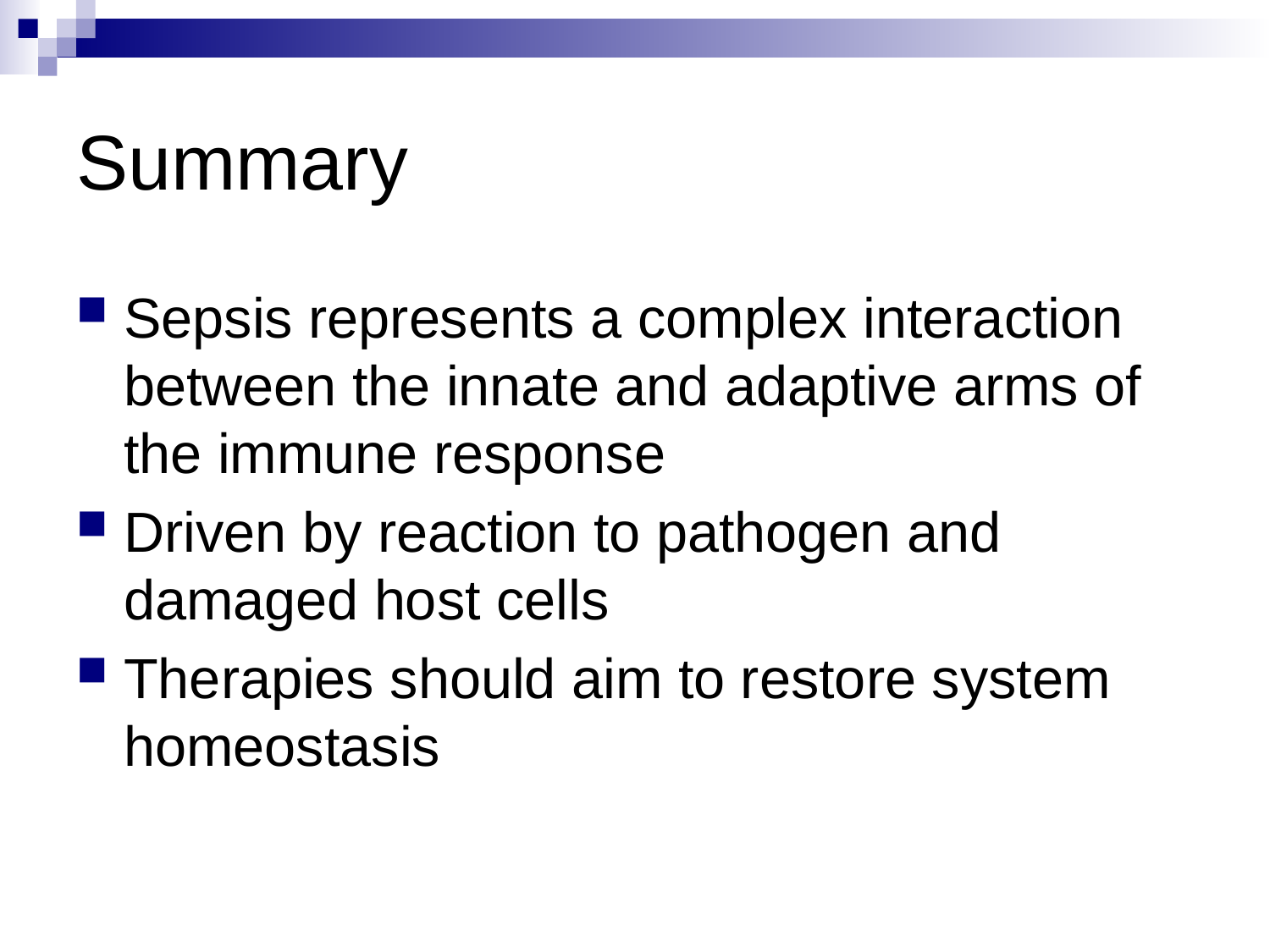

# Summary
Sepsis represents a complex interaction between the innate and adaptive arms of the immune response
Driven by reaction to pathogen and damaged host cells
Therapies should aim to restore system homeostasis